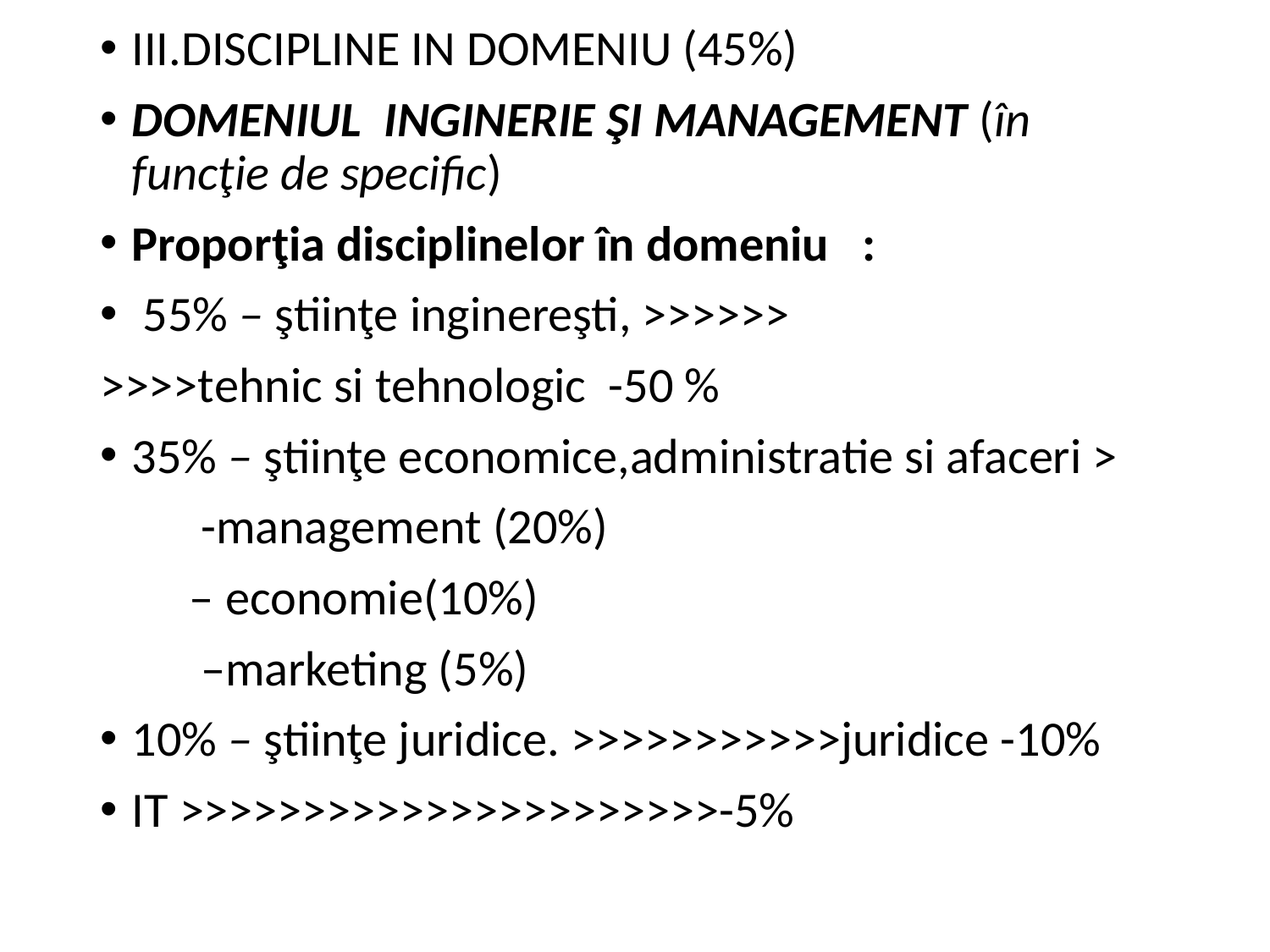

III.DISCIPLINE IN DOMENIU (45%)
DOMENIUL  INGINERIE ŞI MANAGEMENT (în funcţie de specific)
Proporţia disciplinelor în domeniu   :
 55% – ştiinţe inginereşti, >>>>>>
>>>>tehnic si tehnologic  -50 %
35% – ştiinţe economice,administratie si afaceri >
         -management (20%)
        – economie(10%)
         –marketing (5%)
10% – ştiinţe juridice. >>>>>>>>>>>juridice -10%
IT >>>>>>>>>>>>>>>>>>>>>>-5%